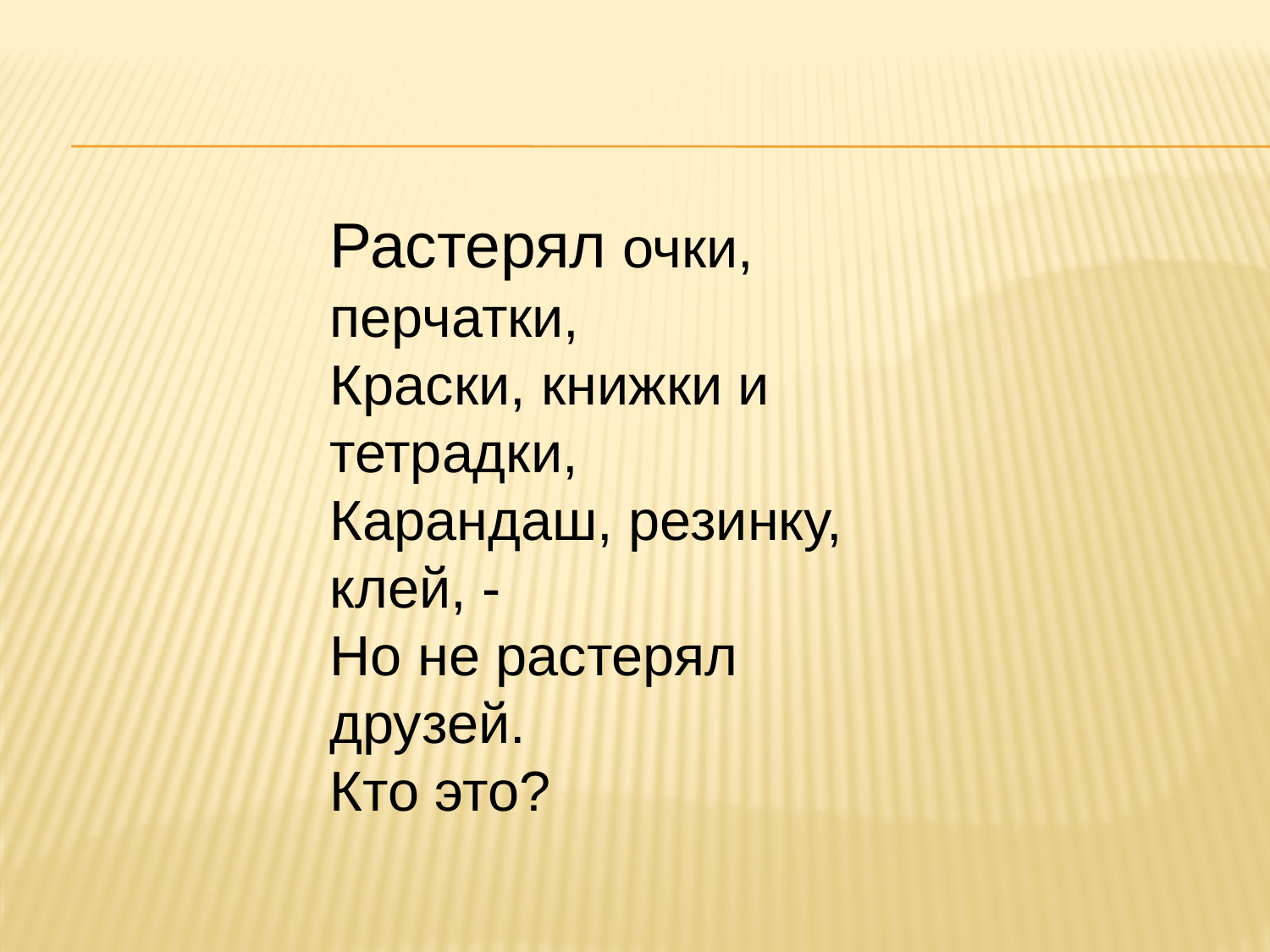

Растерял очки, перчатки,
Краски, книжки и тетрадки,
Карандаш, резинку, клей, -
Но не растерял друзей.
Кто это?